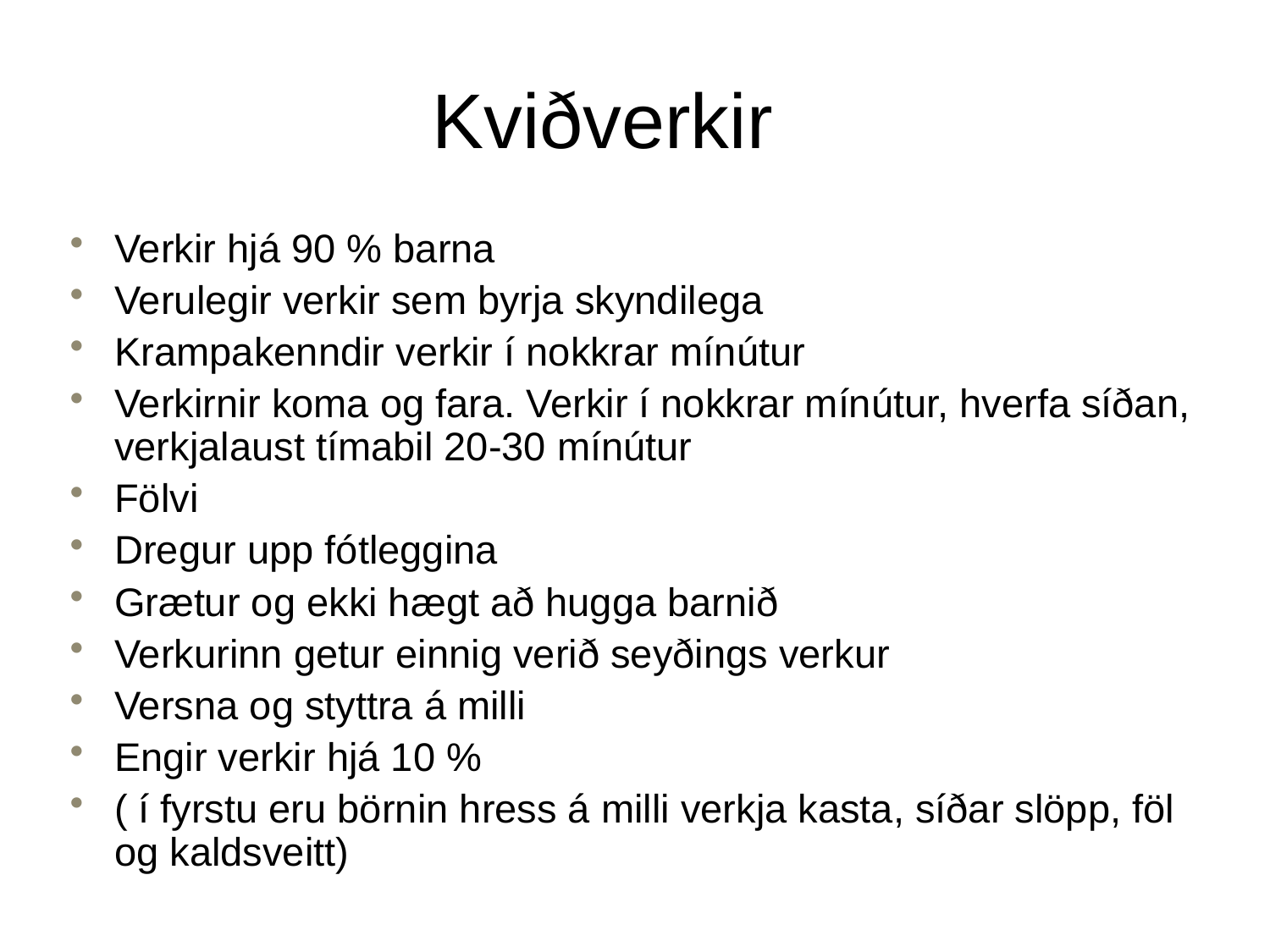

Kviðverkir
Verkir hjá 90 % barna
Verulegir verkir sem byrja skyndilega
Krampakenndir verkir í nokkrar mínútur
Verkirnir koma og fara. Verkir í nokkrar mínútur, hverfa síðan, verkjalaust tímabil 20-30 mínútur
Fölvi
Dregur upp fótleggina
Grætur og ekki hægt að hugga barnið
Verkurinn getur einnig verið seyðings verkur
Versna og styttra á milli
Engir verkir hjá 10 %
( í fyrstu eru börnin hress á milli verkja kasta, síðar slöpp, föl og kaldsveitt)